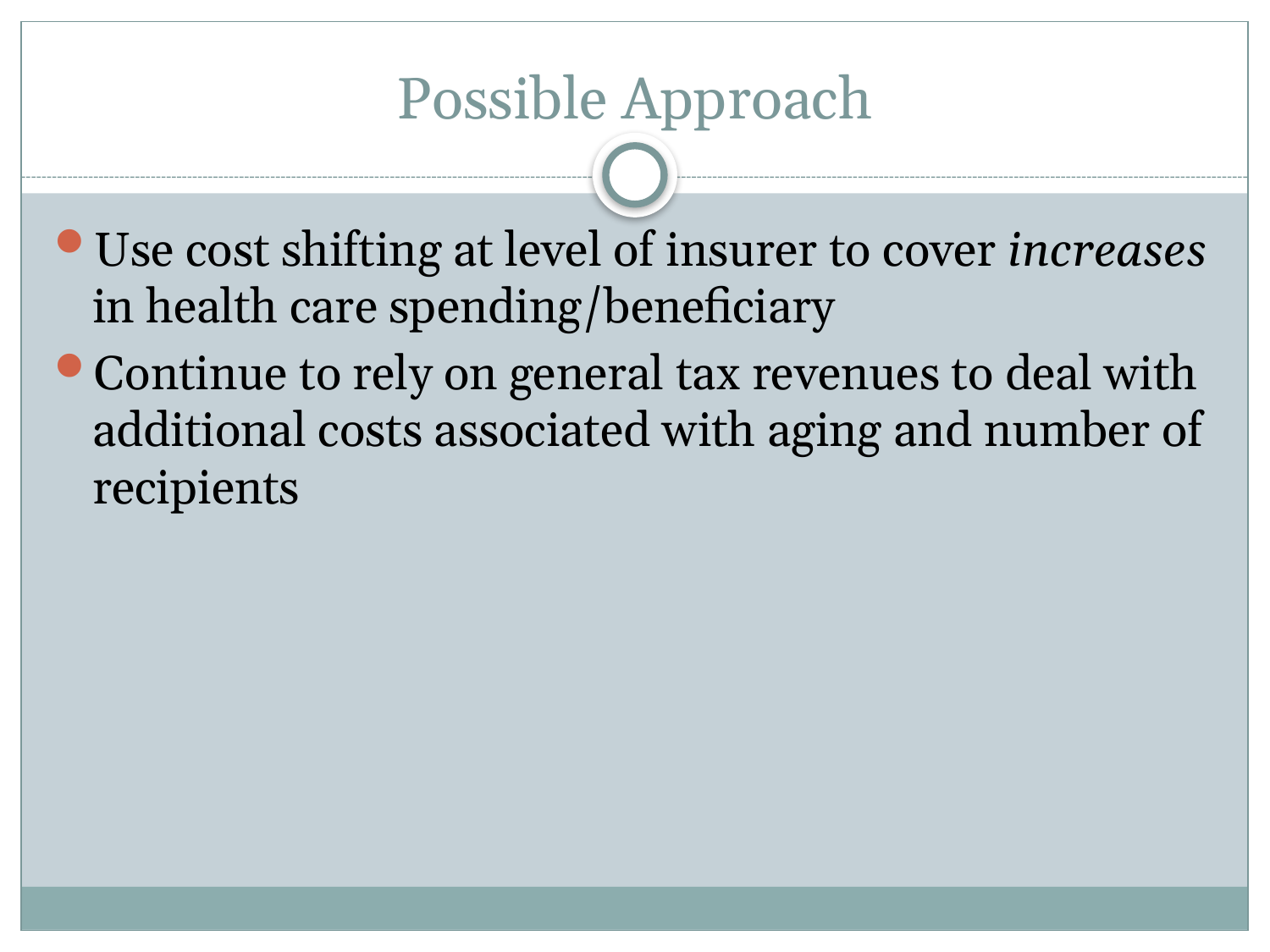

# Possible Approach
Use cost shifting at level of insurer to cover increases in health care spending/beneficiary
Continue to rely on general tax revenues to deal with additional costs associated with aging and number of recipients